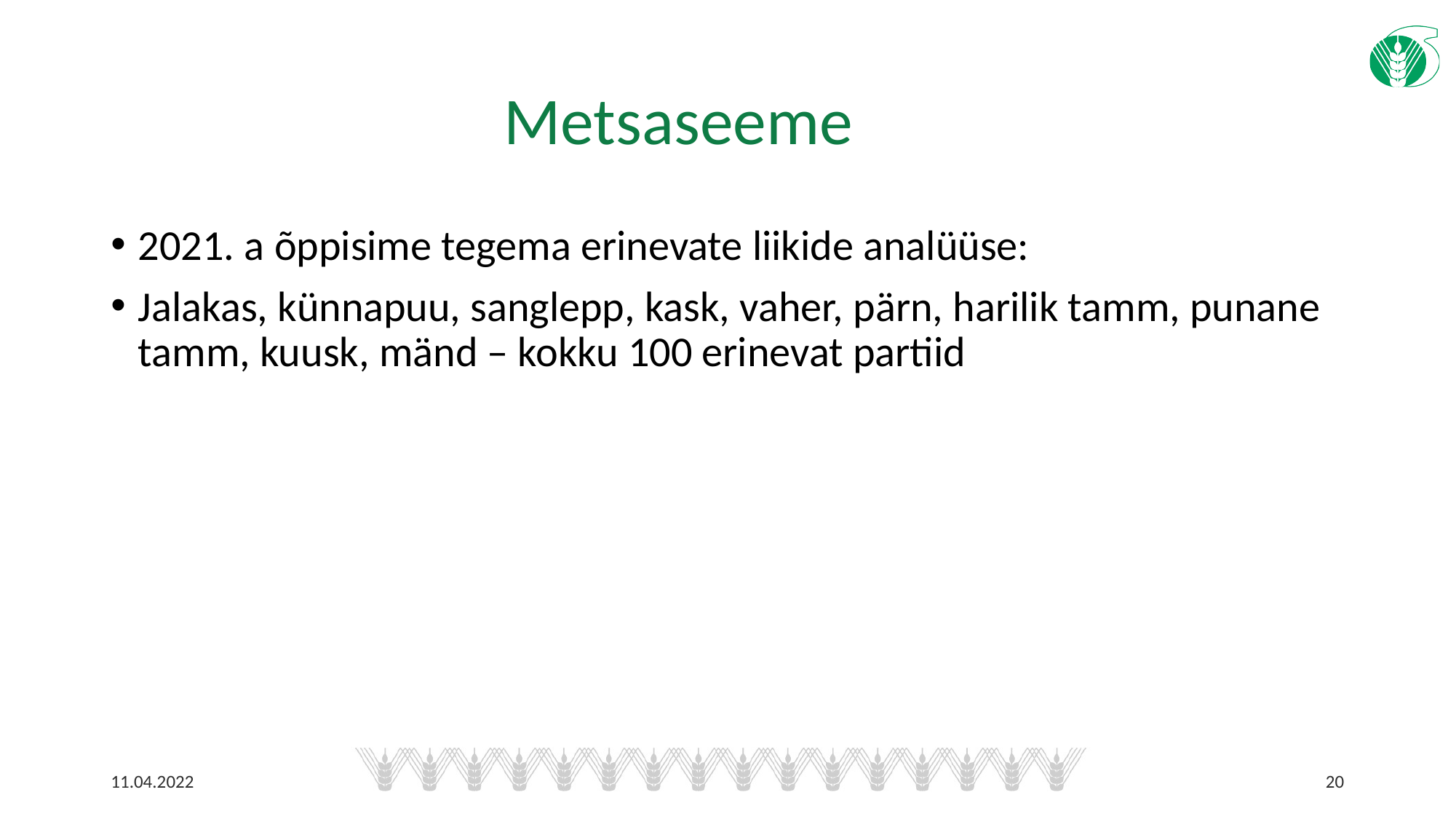

# Metsaseeme
2021. a õppisime tegema erinevate liikide analüüse:
Jalakas, künnapuu, sanglepp, kask, vaher, pärn, harilik tamm, punane tamm, kuusk, mänd – kokku 100 erinevat partiid
11.04.2022
20